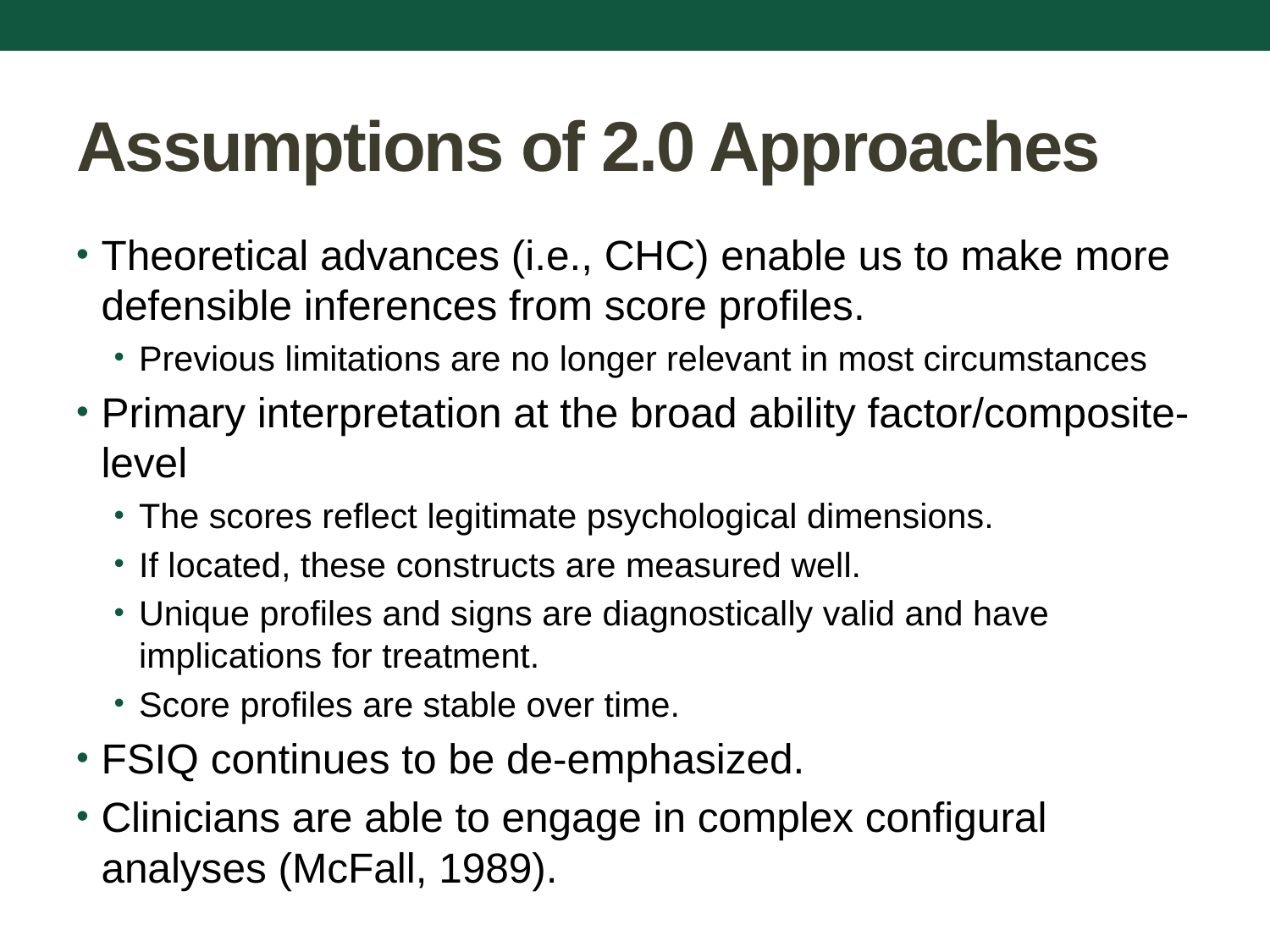

# Assumptions of 2.0 Approaches
Theoretical advances (i.e., CHC) enable us to make more defensible inferences from score profiles.
Previous limitations are no longer relevant in most circumstances
Primary interpretation at the broad ability factor/composite-level
The scores reflect legitimate psychological dimensions.
If located, these constructs are measured well.
Unique profiles and signs are diagnostically valid and have implications for treatment.
Score profiles are stable over time.
FSIQ continues to be de-emphasized.
Clinicians are able to engage in complex configural analyses (McFall, 1989).